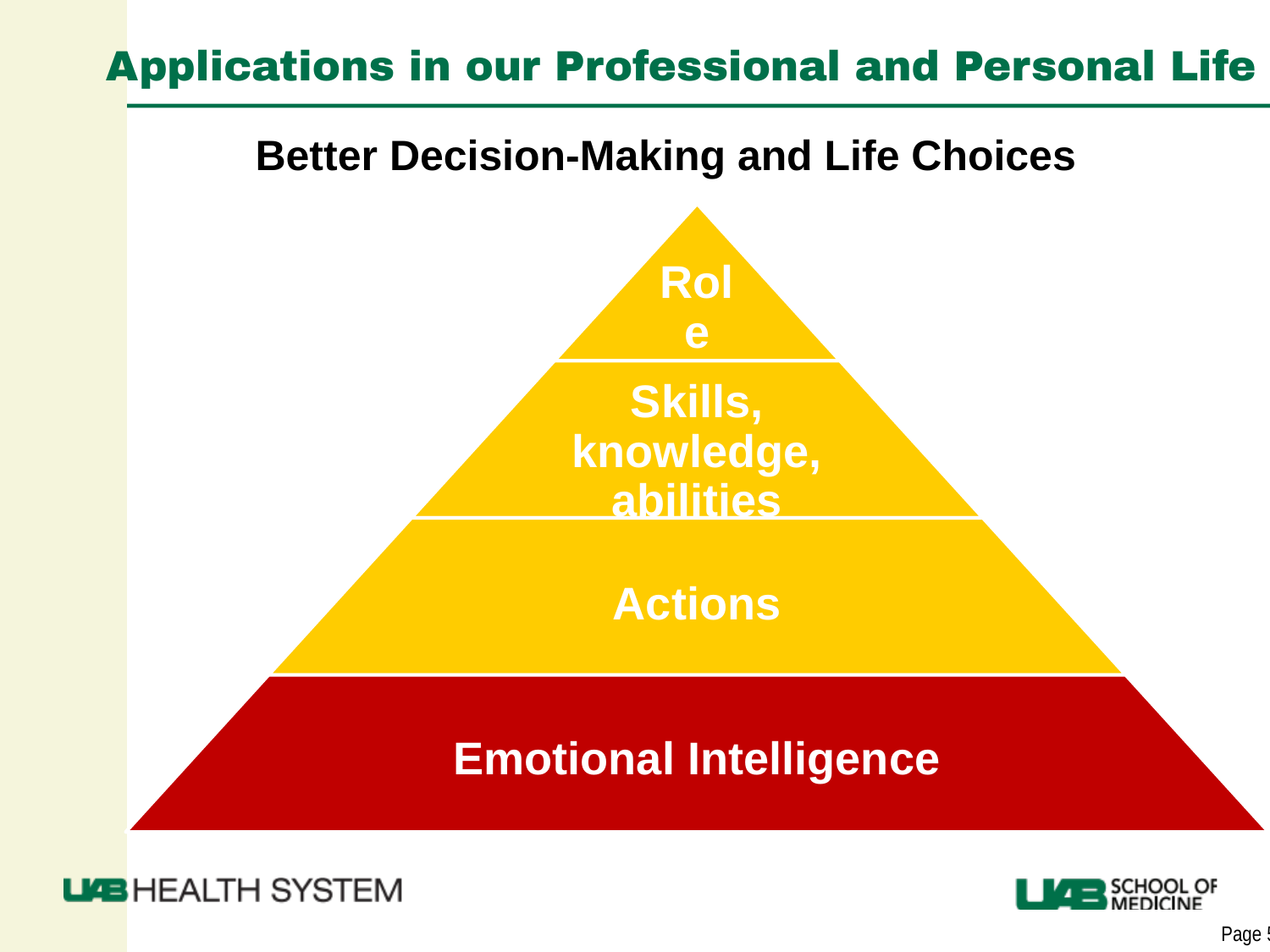

# Applications in our Professional and Personal Life
Better Decision-Making and Life Choices
Role
Skills, knowledge, abilities
Actions
Emotional Intelligence